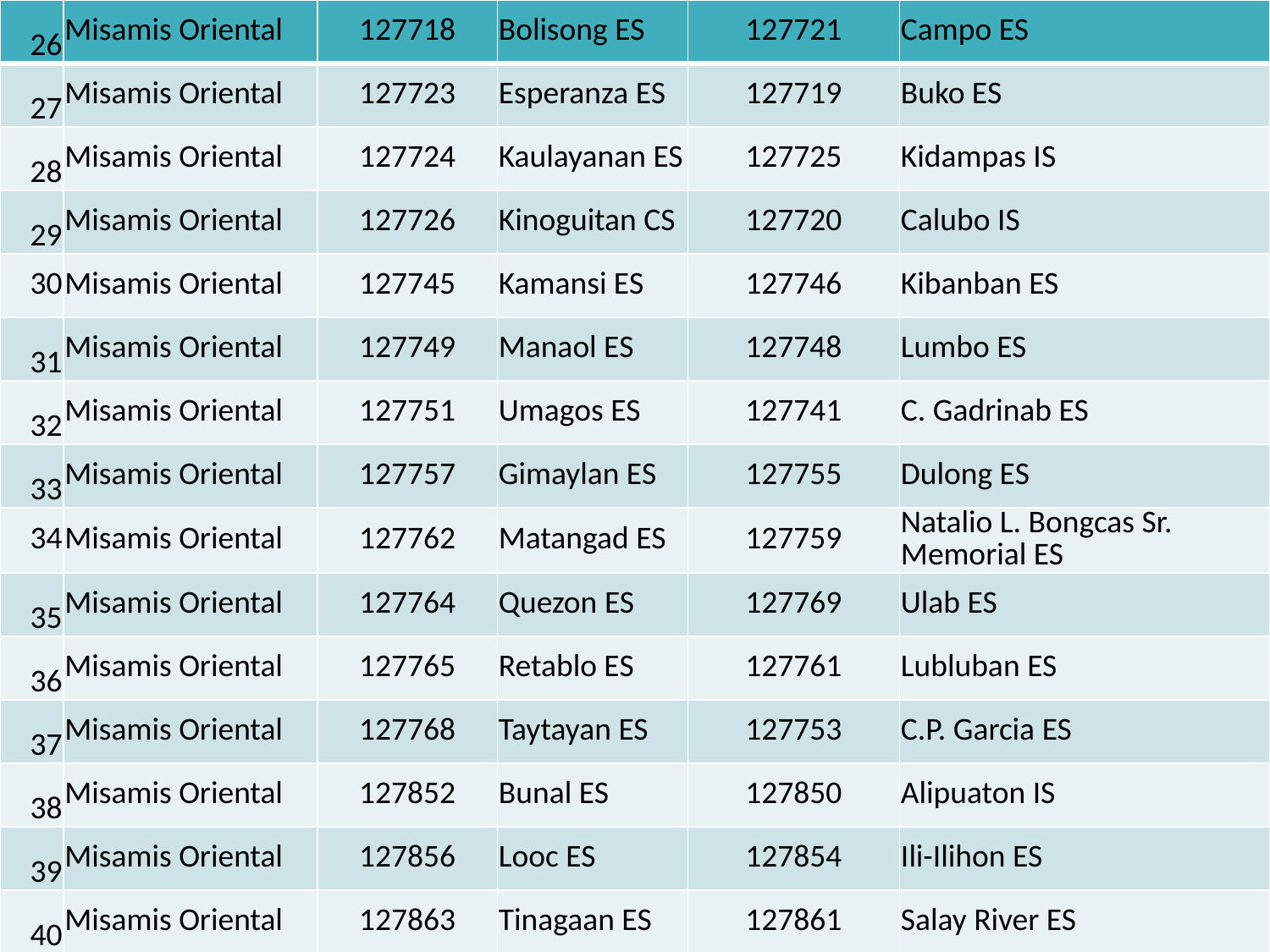

| 26 | Misamis Oriental | 127718 | Bolisong ES | 127721 | Campo ES |
| --- | --- | --- | --- | --- | --- |
| 27 | Misamis Oriental | 127723 | Esperanza ES | 127719 | Buko ES |
| 28 | Misamis Oriental | 127724 | Kaulayanan ES | 127725 | Kidampas IS |
| 29 | Misamis Oriental | 127726 | Kinoguitan CS | 127720 | Calubo IS |
| 30 | Misamis Oriental | 127745 | Kamansi ES | 127746 | Kibanban ES |
| 31 | Misamis Oriental | 127749 | Manaol ES | 127748 | Lumbo ES |
| 32 | Misamis Oriental | 127751 | Umagos ES | 127741 | C. Gadrinab ES |
| 33 | Misamis Oriental | 127757 | Gimaylan ES | 127755 | Dulong ES |
| 34 | Misamis Oriental | 127762 | Matangad ES | 127759 | Natalio L. Bongcas Sr. Memorial ES |
| 35 | Misamis Oriental | 127764 | Quezon ES | 127769 | Ulab ES |
| 36 | Misamis Oriental | 127765 | Retablo ES | 127761 | Lubluban ES |
| 37 | Misamis Oriental | 127768 | Taytayan ES | 127753 | C.P. Garcia ES |
| 38 | Misamis Oriental | 127852 | Bunal ES | 127850 | Alipuaton IS |
| 39 | Misamis Oriental | 127856 | Looc ES | 127854 | Ili-Ilihon ES |
| 40 | Misamis Oriental | 127863 | Tinagaan ES | 127861 | Salay River ES |
#